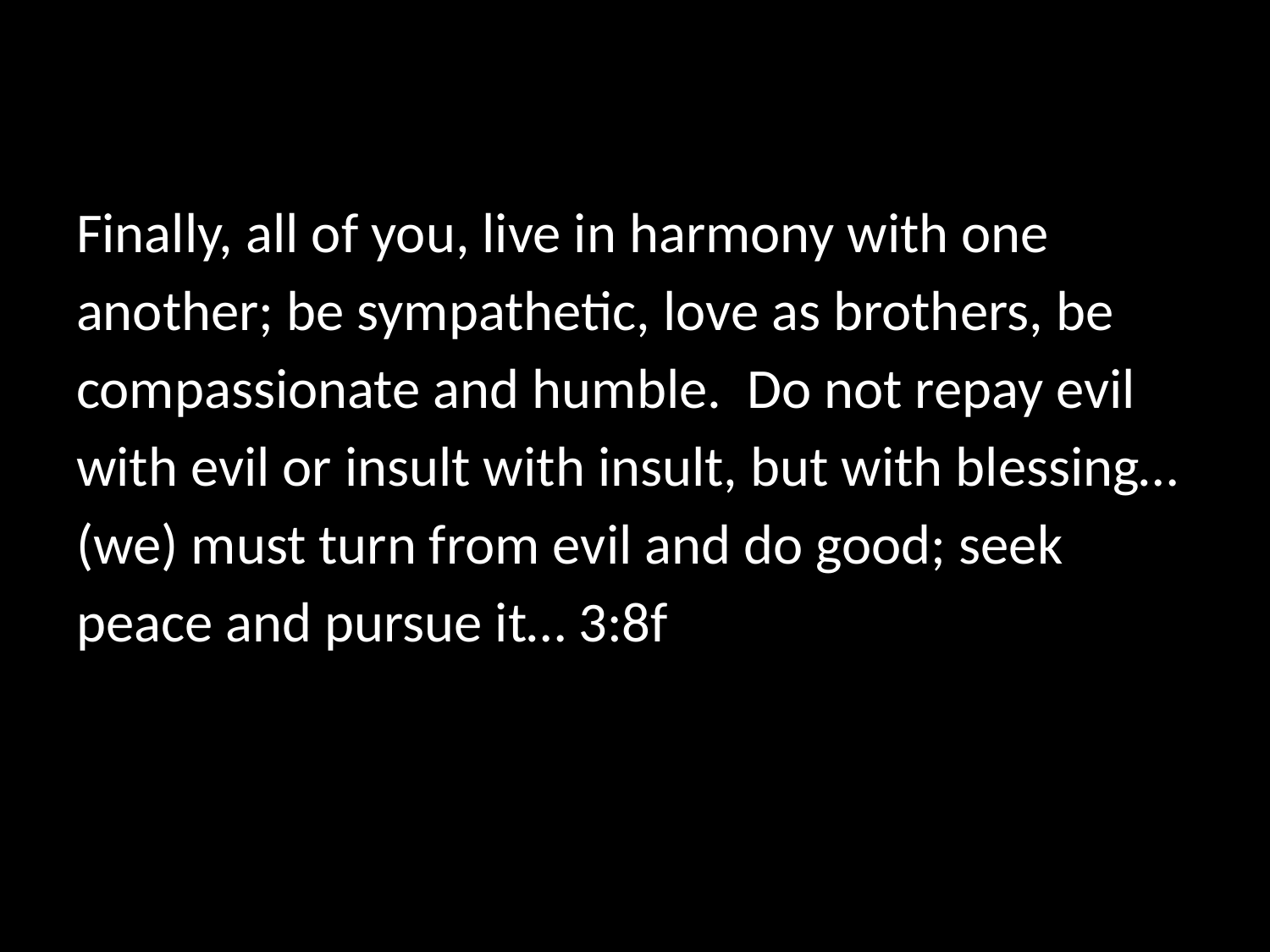

Finally, all of you, live in harmony with one another; be sympathetic, love as brothers, be compassionate and humble.  Do not repay evil with evil or insult with insult, but with blessing… (we) must turn from evil and do good; seek peace and pursue it… 3:8f